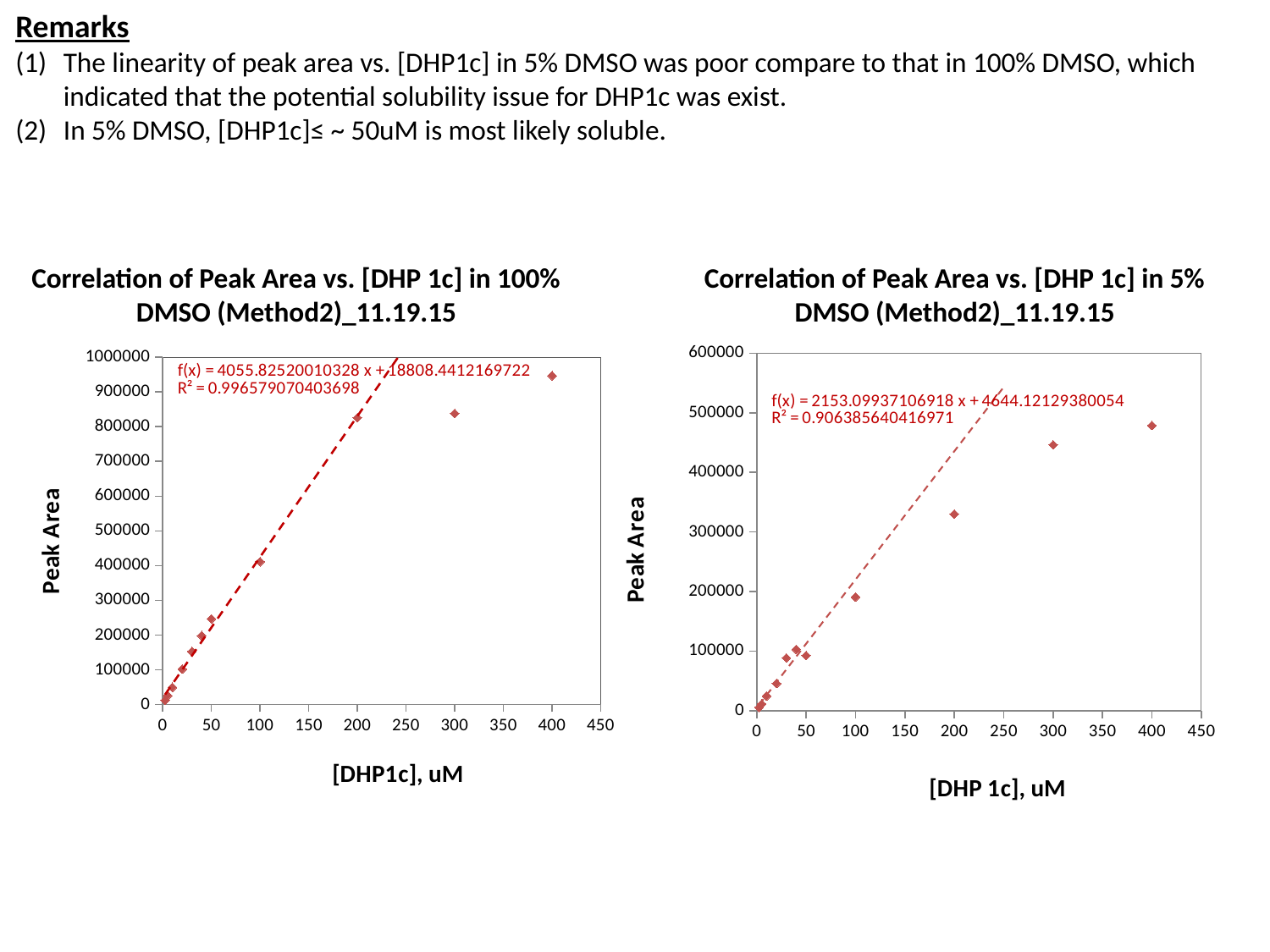

Remarks
The linearity of peak area vs. [DHP1c] in 5% DMSO was poor compare to that in 100% DMSO, which indicated that the potential solubility issue for DHP1c was exist.
In 5% DMSO, [DHP1c]≤ ~ 50uM is most likely soluble.
Correlation of Peak Area vs. [DHP 1c] in 100% DMSO (Method2)_11.19.15
Correlation of Peak Area vs. [DHP 1c] in 5% DMSO (Method2)_11.19.15

### Chart

| Category |  |  |
|---|---|---|

### Chart

| Category |  |  |
|---|---|---|